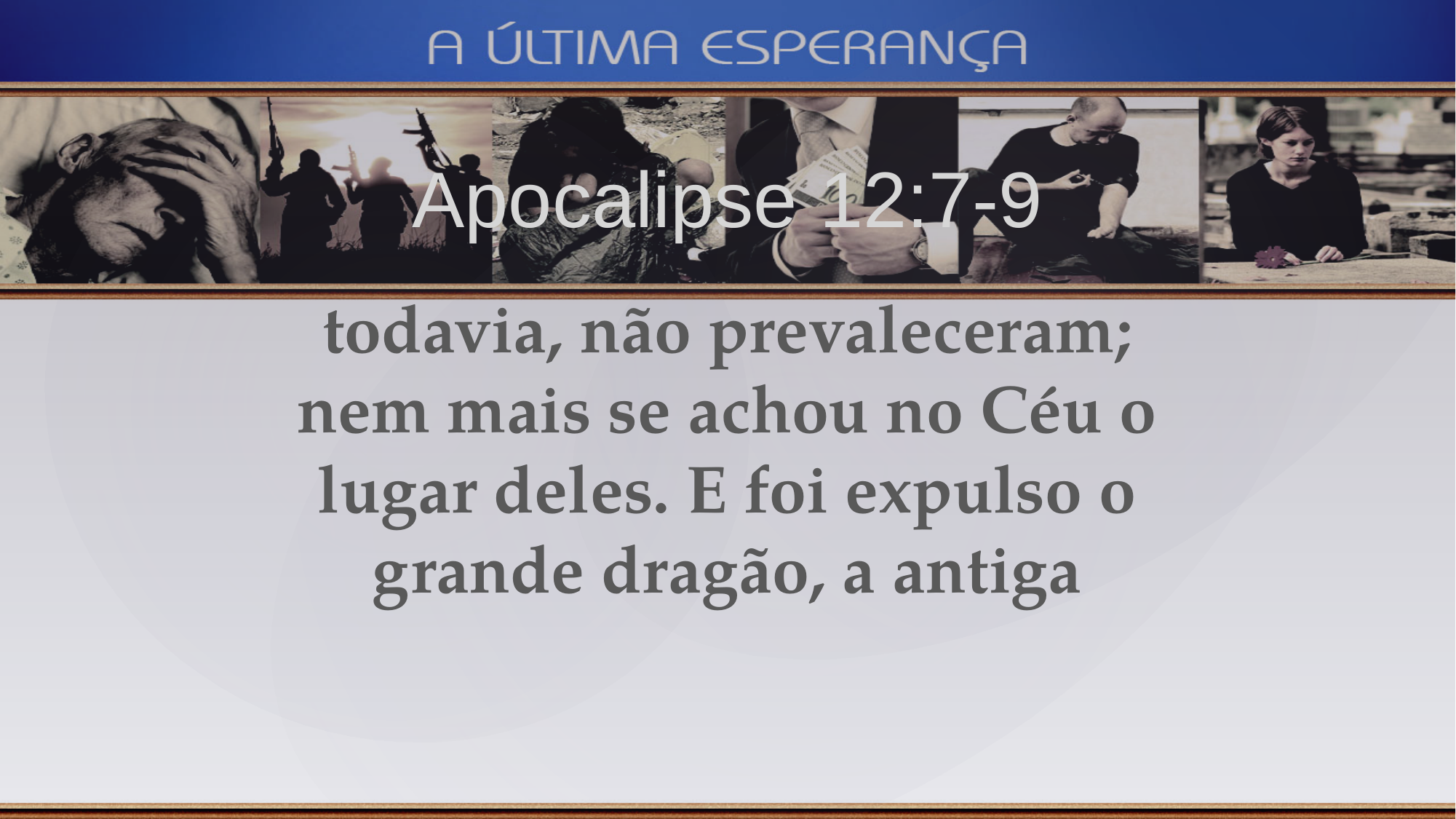

Apocalipse 12:7-9

todavia, não prevaleceram; nem mais se achou no Céu o lugar deles. E foi expulso o grande dragão, a antiga